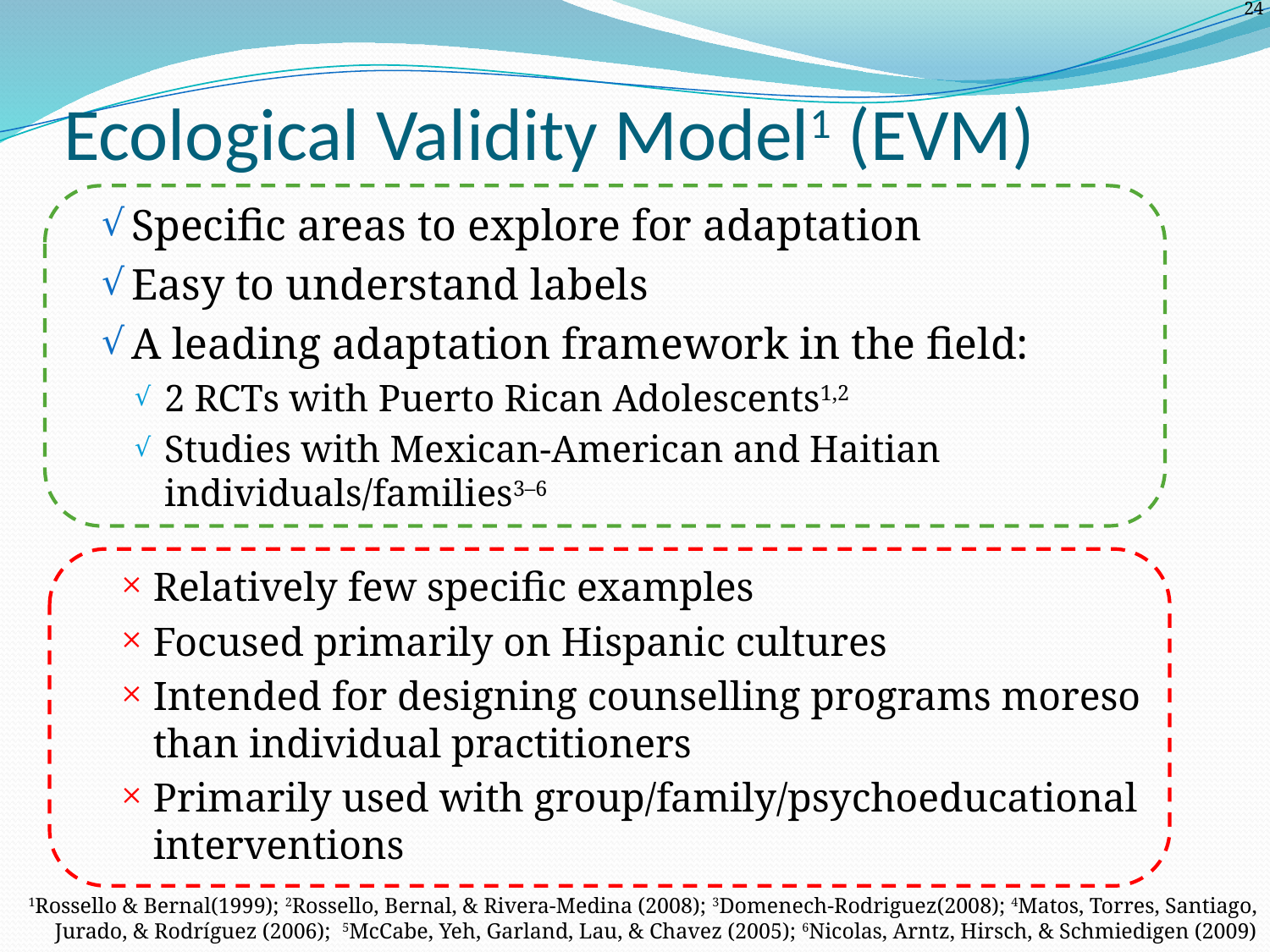

# Ecological Validity Model1 (EVM)

Specific areas to explore for adaptation
Easy to understand labels
A leading adaptation framework in the field:
2 RCTs with Puerto Rican Adolescents1,2
Studies with Mexican-American and Haitian individuals/families3–6

Relatively few specific examples
Focused primarily on Hispanic cultures
Intended for designing counselling programs moreso than individual practitioners
Primarily used with group/family/psychoeducational interventions

1Rossello & Bernal(1999); 2Rossello, Bernal, & Rivera-Medina (2008); 3Domenech-Rodriguez(2008); 4Matos, Torres, Santiago, Jurado, & Rodríguez (2006);  5McCabe, Yeh, Garland, Lau, & Chavez (2005); 6Nicolas, Arntz, Hirsch, & Schmiedigen (2009)